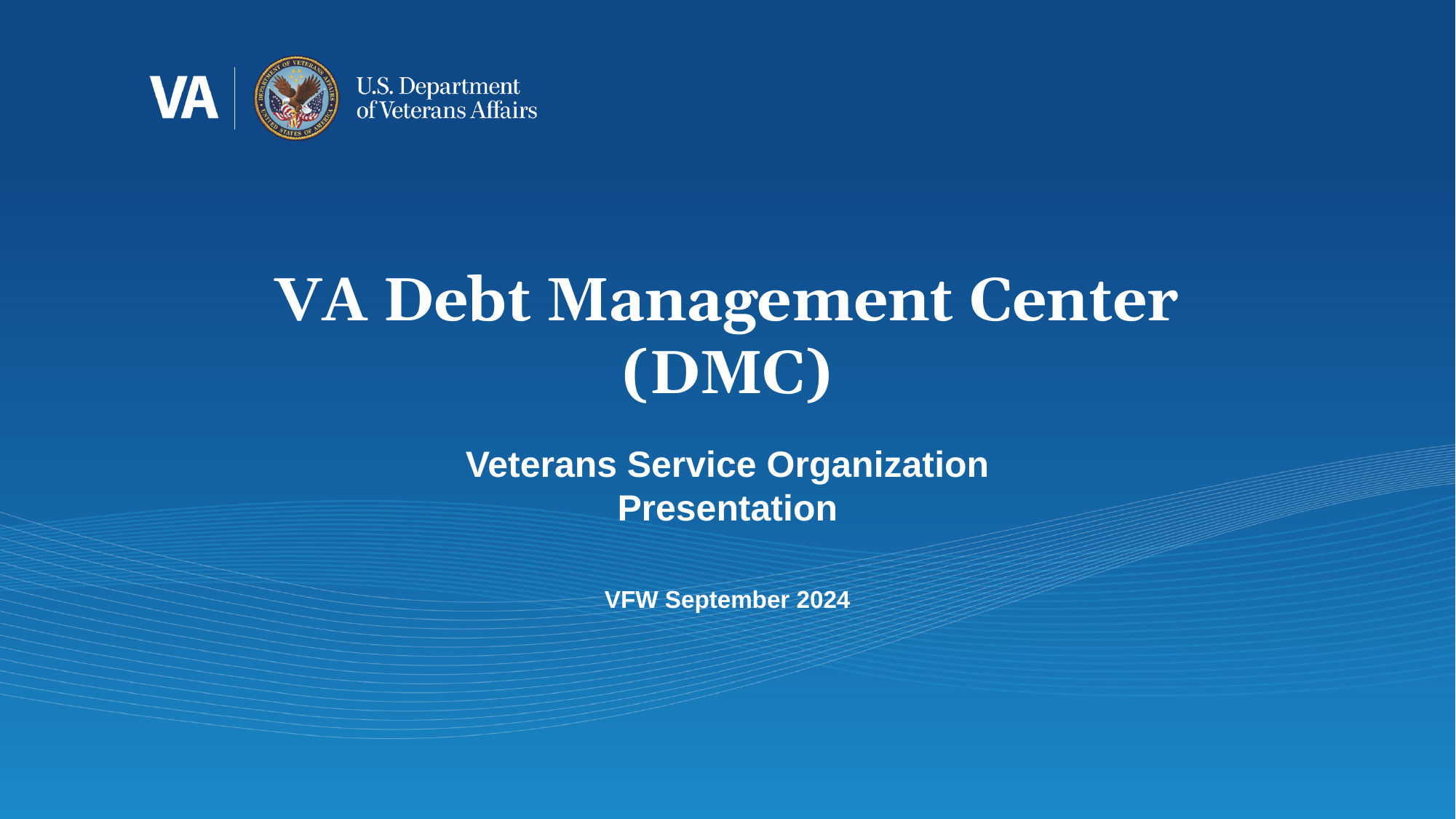

# VA Debt Management Center (DMC)
Veterans Service Organization Presentation

VFW September 2024